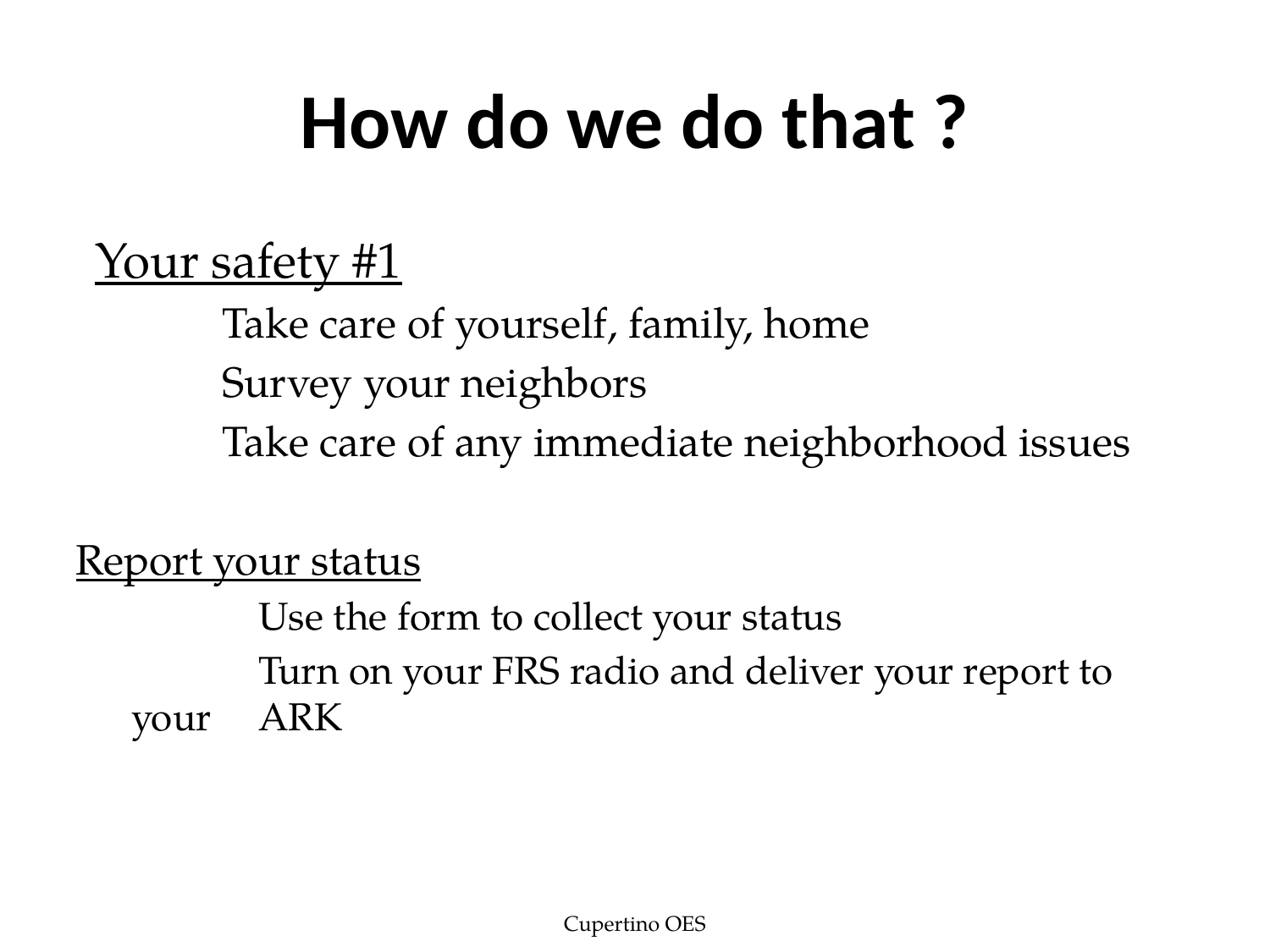

# How do we do that ?
Your safety #1
	Take care of yourself, family, home
	Survey your neighbors
	Take care of any immediate neighborhood issues

Report your status
 	Use the form to collect your status
	Turn on your FRS radio and deliver your report to your 	ARK

Cupertino OES